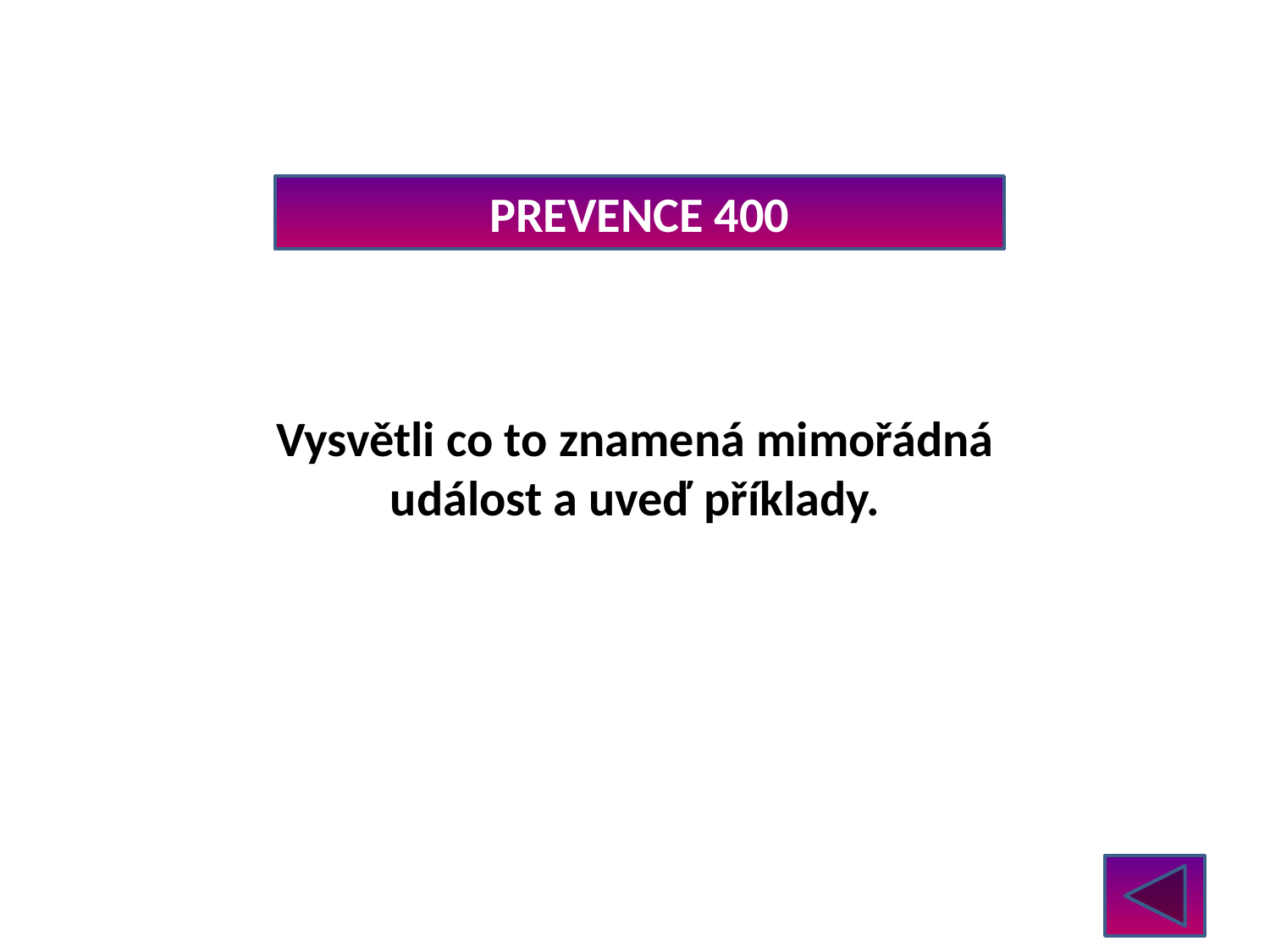

PREVENCE 400
Vysvětli co to znamená mimořádná událost a uveď příklady.